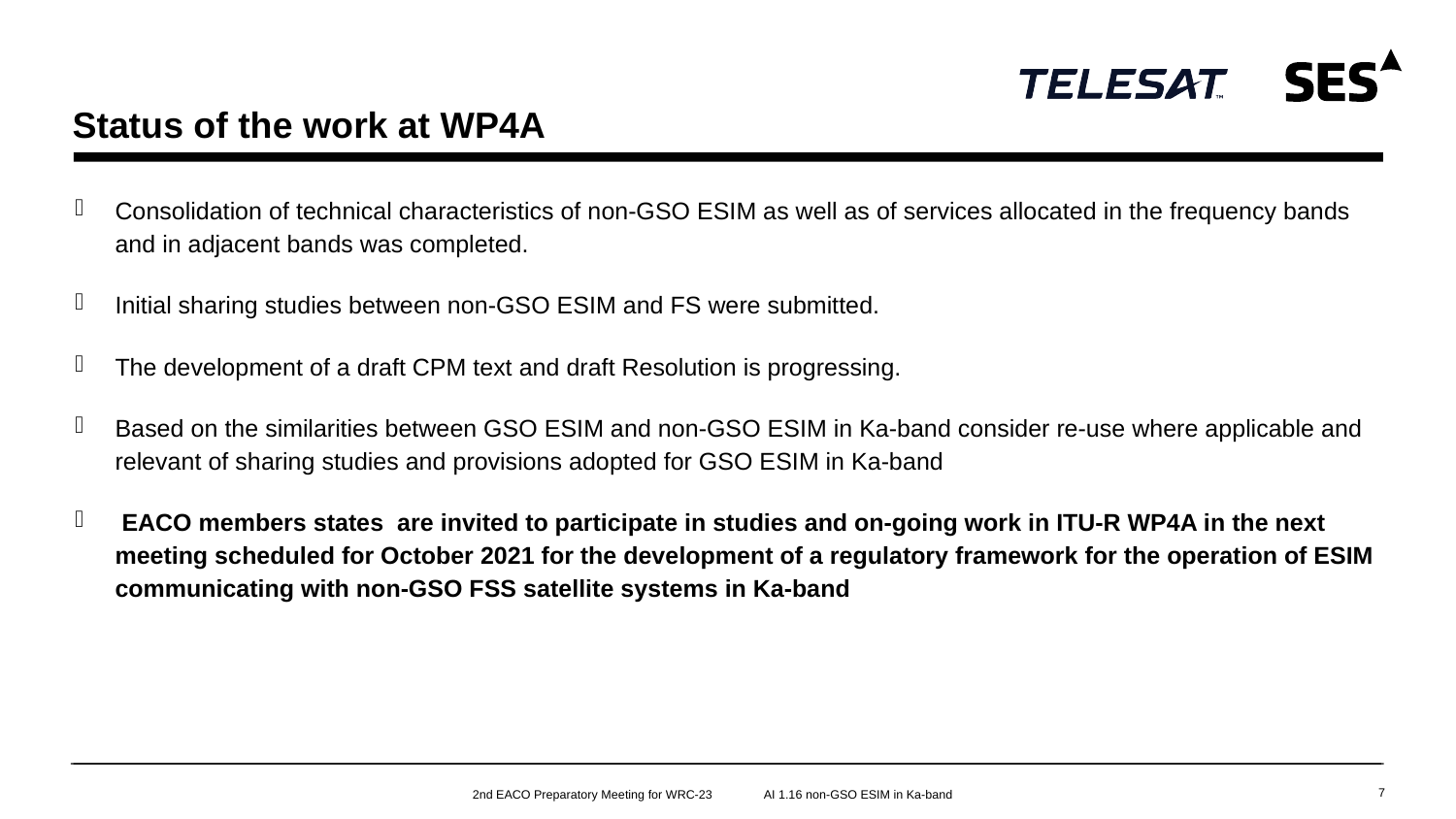

# Status of the work at WP4A
Consolidation of technical characteristics of non-GSO ESIM as well as of services allocated in the frequency bands and in adjacent bands was completed.
Initial sharing studies between non-GSO ESIM and FS were submitted.
The development of a draft CPM text and draft Resolution is progressing.
Based on the similarities between GSO ESIM and non-GSO ESIM in Ka-band consider re-use where applicable and relevant of sharing studies and provisions adopted for GSO ESIM in Ka-band
 EACO members states  are invited to participate in studies and on-going work in ITU-R WP4A in the next meeting scheduled for October 2021 for the development of a regulatory framework for the operation of ESIM communicating with non-GSO FSS satellite systems in Ka-band
7